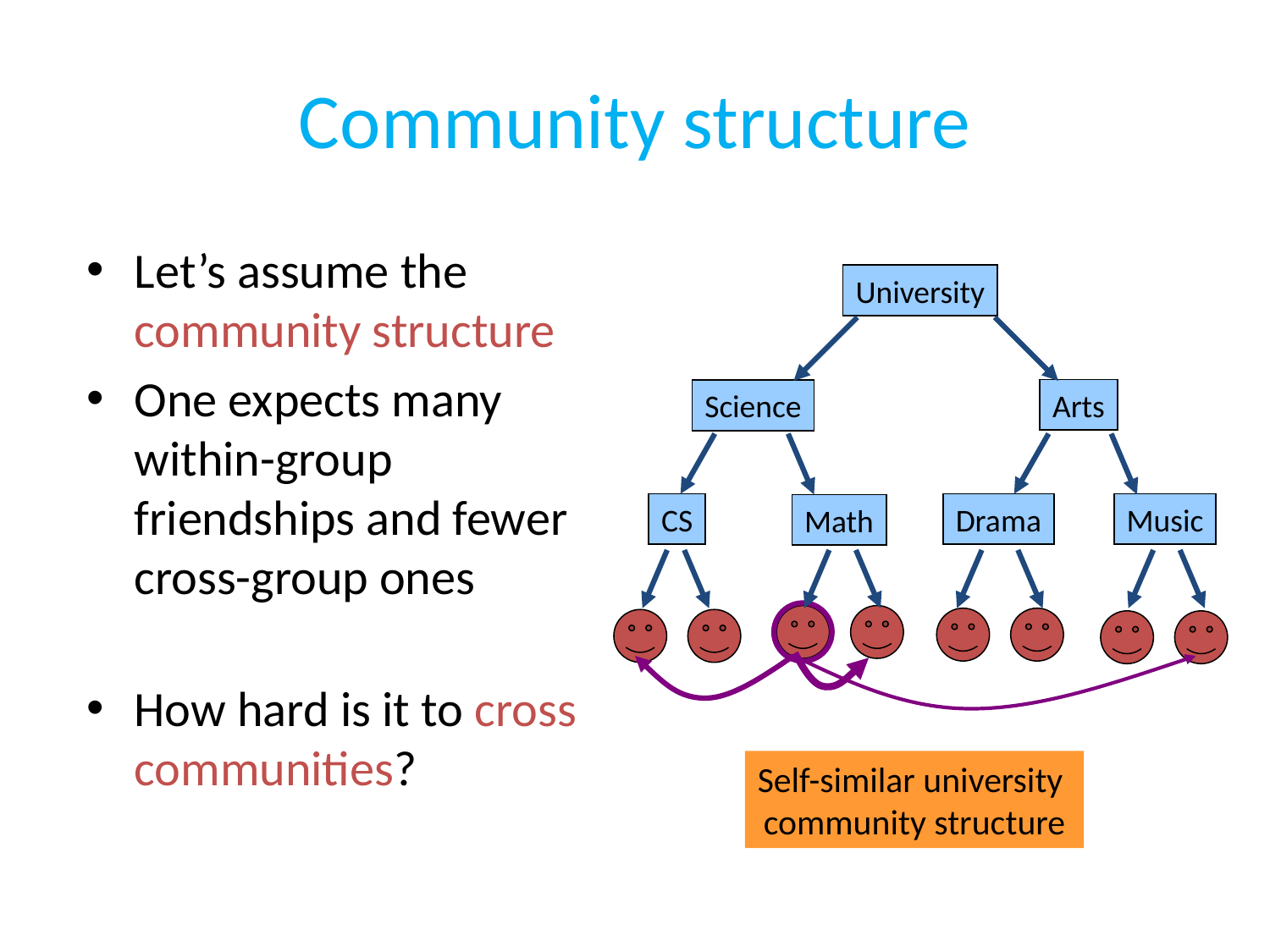

# Community structure
Let’s assume the community structure
One expects many within-group friendships and fewer cross-group ones

How hard is it to cross communities?
University

Arts
Science

CS
Drama
Music
Math

Self-similar university
community structure